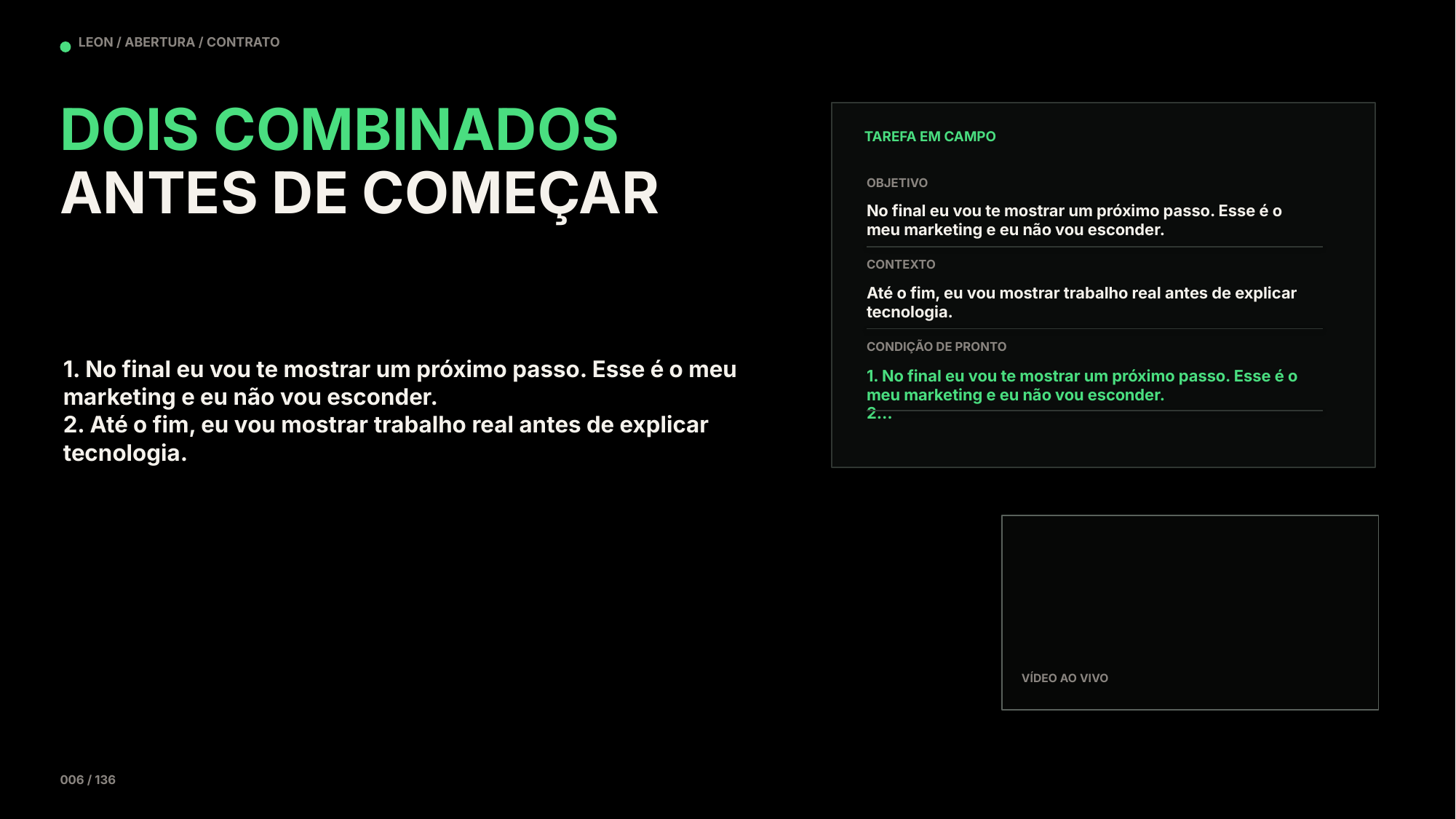

LEON / ABERTURA / CONTRATO

DOIS COMBINADOS ANTES DE COMEÇAR

TAREFA EM CAMPO
OBJETIVO
No final eu vou te mostrar um próximo passo. Esse é o meu marketing e eu não vou esconder.
CONTEXTO
Até o fim, eu vou mostrar trabalho real antes de explicar tecnologia.
CONDIÇÃO DE PRONTO
1. No final eu vou te mostrar um próximo passo. Esse é o meu marketing e eu não vou esconder.
2. Até o fim, eu vou mostrar trabalho real antes de explicar tecnologia.
1. No final eu vou te mostrar um próximo passo. Esse é o meu marketing e eu não vou esconder.
2…

VÍDEO AO VIVO
006 / 136